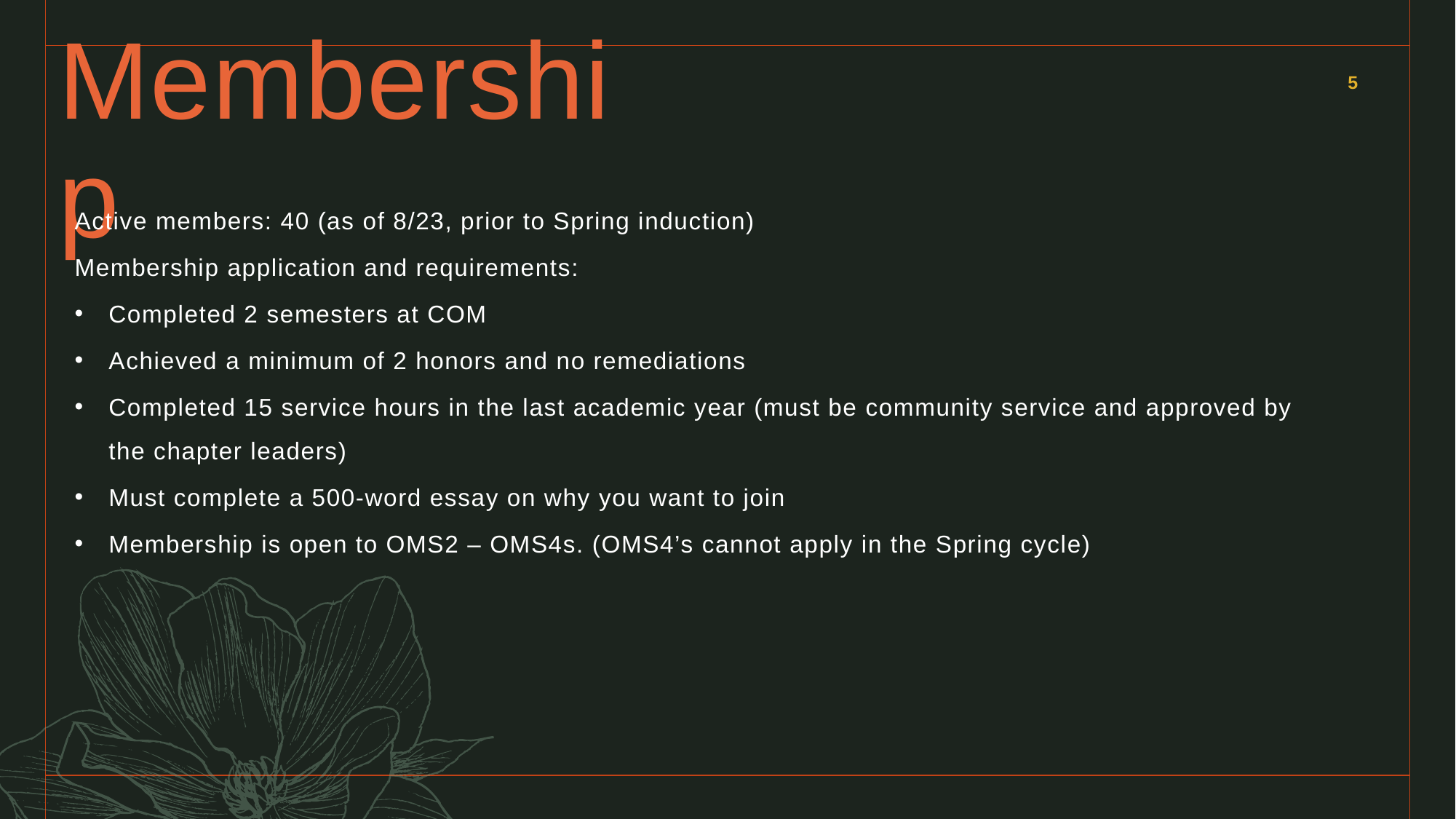

# Membership
5
Active members: 40 (as of 8/23, prior to Spring induction)
Membership application and requirements:
Completed 2 semesters at COM
Achieved a minimum of 2 honors and no remediations
Completed 15 service hours in the last academic year (must be community service and approved by the chapter leaders)
Must complete a 500-word essay on why you want to join
Membership is open to OMS2 – OMS4s. (OMS4’s cannot apply in the Spring cycle)